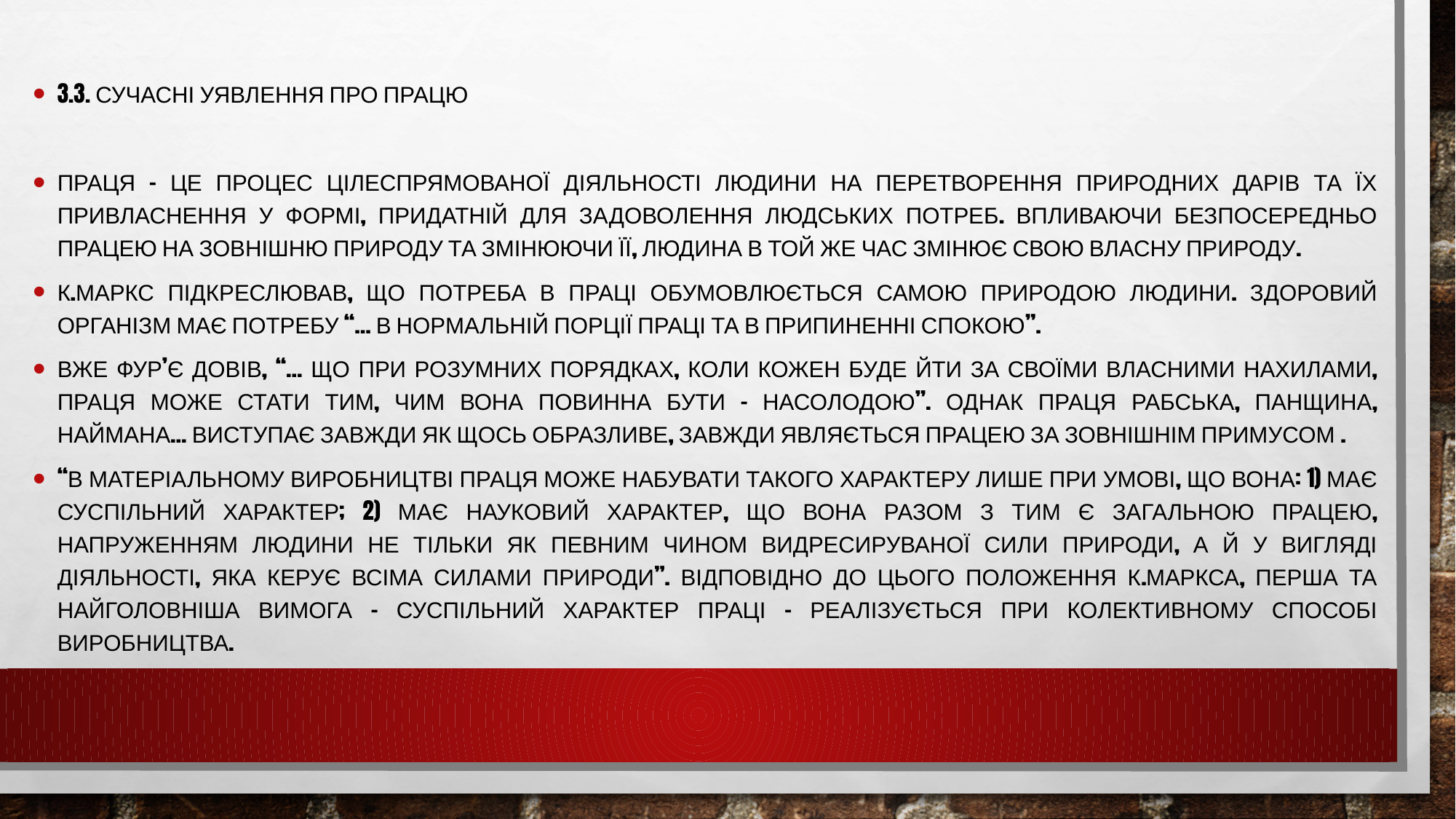

3.3. Сучасні уявлення про працю

Праця – це процес цілеспрямованої діяльності людини на перетворення природних дарів та їх привласнення у формі, придатній для задоволення людських потреб. Впливаючи безпосередньо працею на зовнішню природу та змінюючи її, людина в той же час змінює свою власну природу.
К.Маркс підкреслював, що потреба в праці обумовлюється самою природою людини. Здоровий організм має потребу “… в нормальній порції праці та в припиненні спокою”.
Вже Фур’є довів, “… що при розумних порядках, коли кожен буде йти за своїми власними нахилами, праця може стати тим, чим вона повинна бути – насолодою”. Однак праця рабська, панщина, наймана… виступає завжди як щось образливе, завжди являється працею за зовнішнім примусом .
“В матеріальному виробництві праця може набувати такого характеру лише при умові, що вона: 1) має суспільний характер; 2) має науковий характер, що вона разом з тим є загальною працею, напруженням людини не тільки як певним чином видресируваної сили природи, а й у вигляді діяльності, яка керує всіма силами природи”. Відповідно до цього положення К.Маркса, перша та найголовніша вимога – суспільний характер праці – реалізується при колективному способі виробництва.